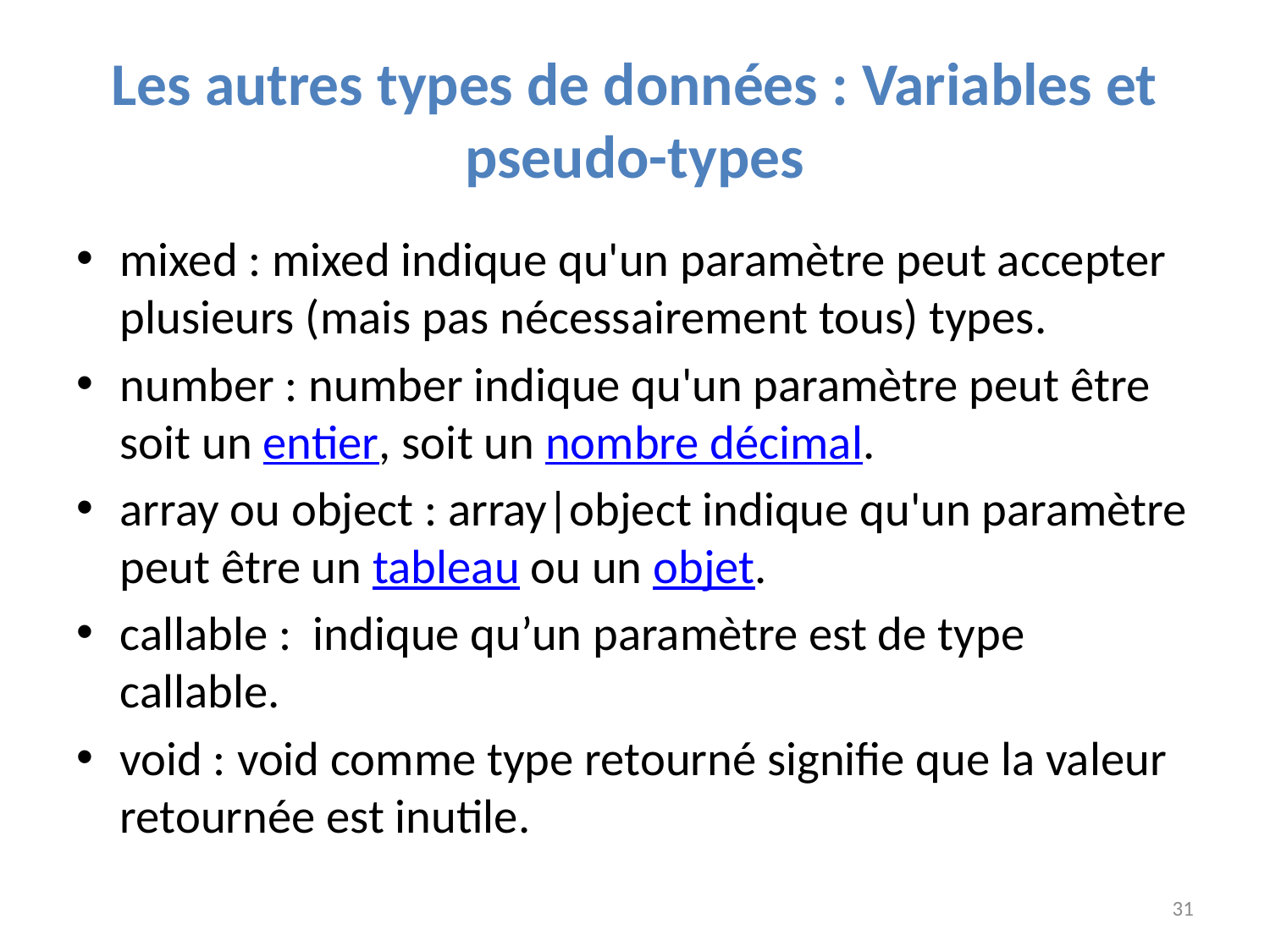

# Les autres types de données : Variables et pseudo-types
mixed : mixed indique qu'un paramètre peut accepter plusieurs (mais pas nécessairement tous) types.
number : number indique qu'un paramètre peut être soit un entier, soit un nombre décimal.
array ou object : array|object indique qu'un paramètre peut être un tableau ou un objet.
callable :  indique qu’un paramètre est de type callable.
void : void comme type retourné signifie que la valeur retournée est inutile.
31